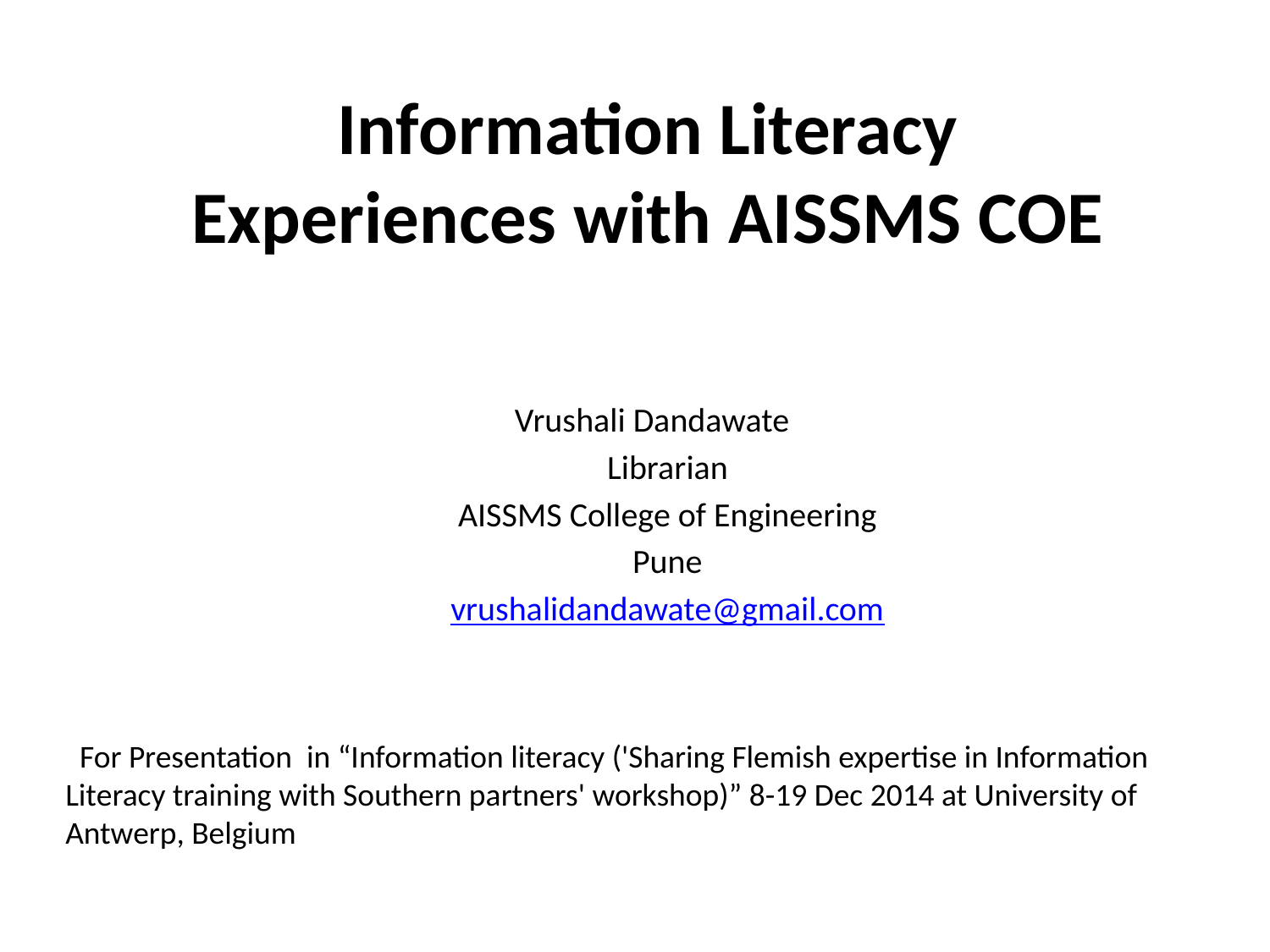

# Information Literacy Experiences with AISSMS COE
Vrushali Dandawate
    Librarian
    AISSMS College of Engineering
    Pune
    vrushalidandawate@gmail.com
  For Presentation  in “Information literacy ('Sharing Flemish expertise in Information Literacy training with Southern partners' workshop)” 8-19 Dec 2014 at University of Antwerp, Belgium